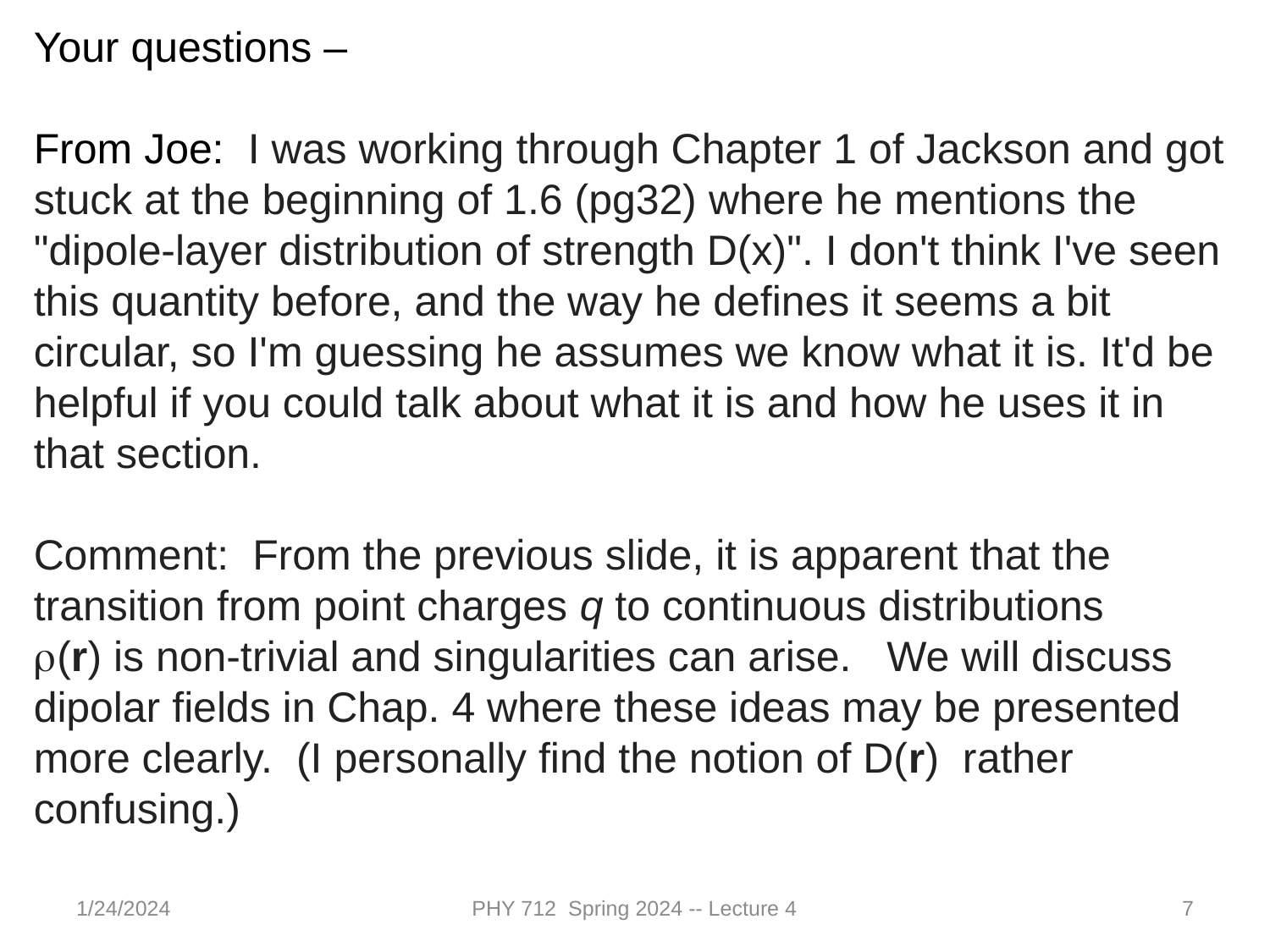

Your questions –

From Joe:  I was working through Chapter 1 of Jackson and got stuck at the beginning of 1.6 (pg32) where he mentions the "dipole-layer distribution of strength D(x)". I don't think I've seen this quantity before, and the way he defines it seems a bit circular, so I'm guessing he assumes we know what it is. It'd be helpful if you could talk about what it is and how he uses it in that section.

Comment:  From the previous slide, it is apparent that the transition from point charges q to continuous distributions
ρ(r) is non-trivial and singularities can arise.   We will discuss dipolar fields in Chap. 4 where these ideas may be presented more clearly.  (I personally find the notion of D(r)  rather confusing.)
1/24/2024
PHY 712  Spring 2024 -- Lecture 4
7